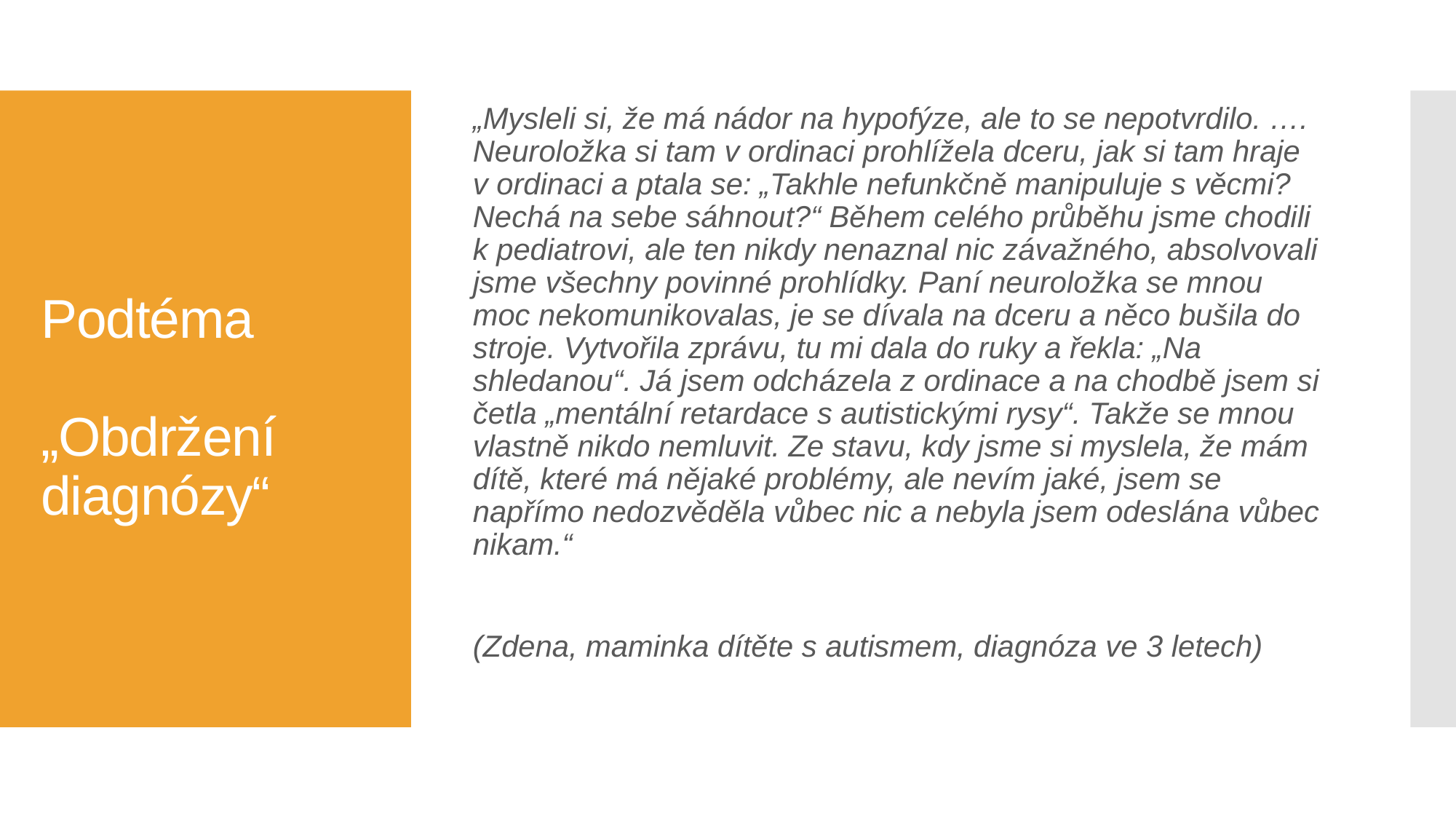

„Mysleli si, že má nádor na hypofýze, ale to se nepotvrdilo. …. Neuroložka si tam v ordinaci prohlížela dceru, jak si tam hraje v ordinaci a ptala se: „Takhle nefunkčně manipuluje s věcmi? Nechá na sebe sáhnout?“ Během celého průběhu jsme chodili k pediatrovi, ale ten nikdy nenaznal nic závažného, absolvovali jsme všechny povinné prohlídky. Paní neuroložka se mnou moc nekomunikovalas, je se dívala na dceru a něco bušila do stroje. Vytvořila zprávu, tu mi dala do ruky a řekla: „Na shledanou“. Já jsem odcházela z ordinace a na chodbě jsem si četla „mentální retardace s autistickými rysy“. Takže se mnou vlastně nikdo nemluvit. Ze stavu, kdy jsme si myslela, že mám dítě, které má nějaké problémy, ale nevím jaké, jsem se napřímo nedozvěděla vůbec nic a nebyla jsem odeslána vůbec nikam.“

(Zdena, maminka dítěte s autismem, diagnóza ve 3 letech)

# Podtéma „Obdržení diagnózy“